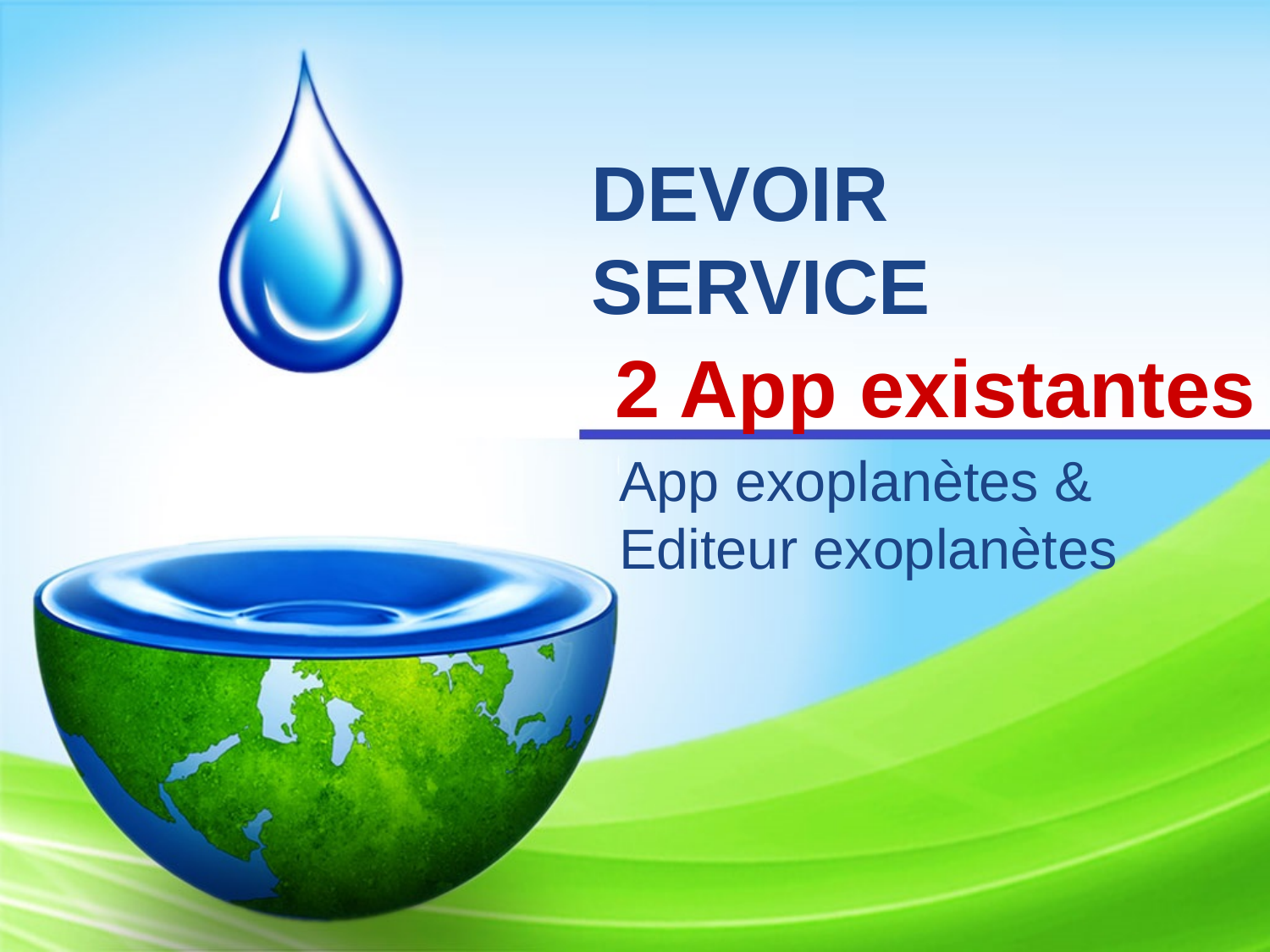

# DEVOIR
SERVICE
2 App existantes
App exoplanètes &
Editeur exoplanètes